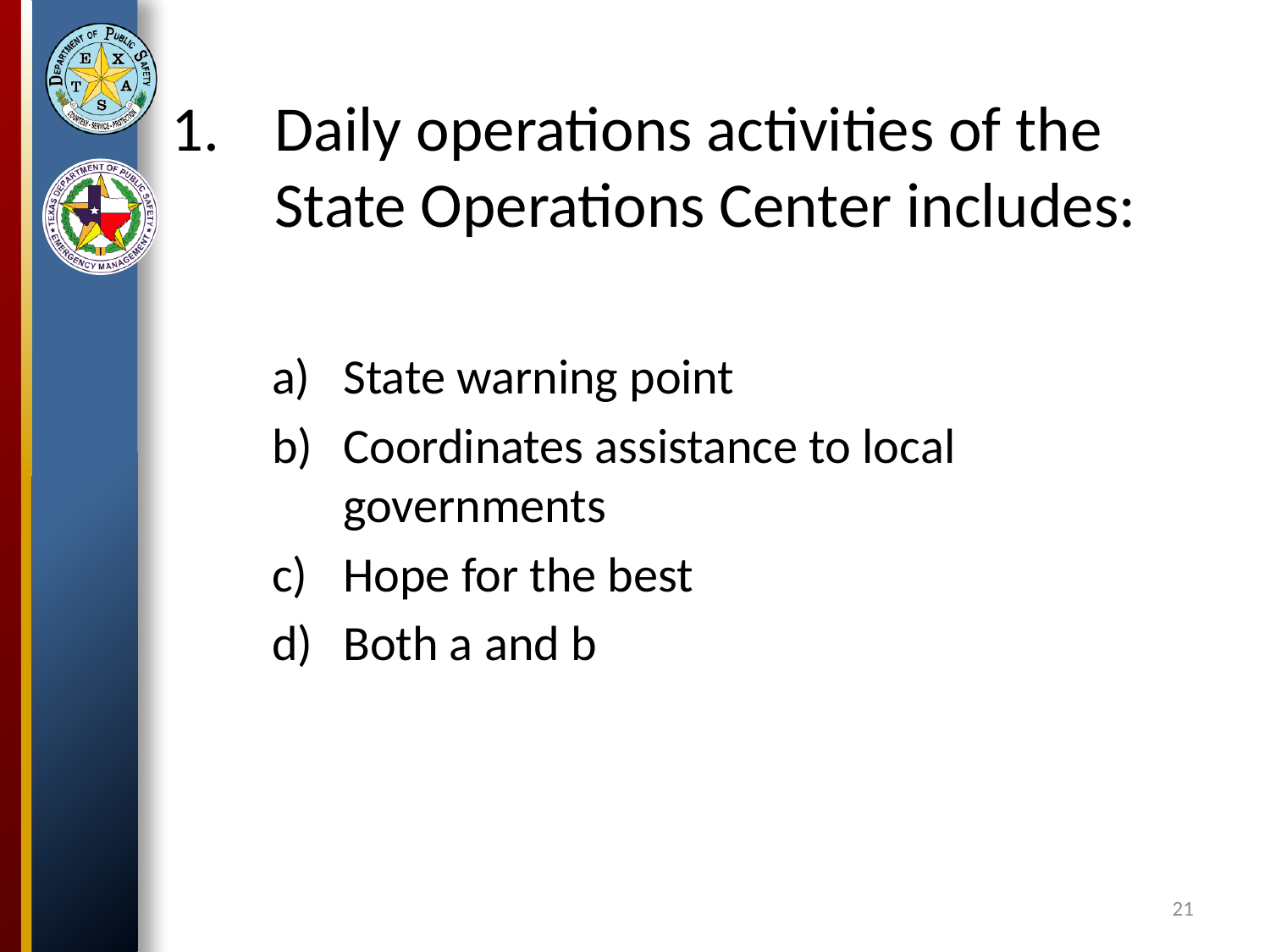

# Daily operations activities of the State Operations Center includes:
State warning point
Coordinates assistance to local governments
Hope for the best
Both a and b

21